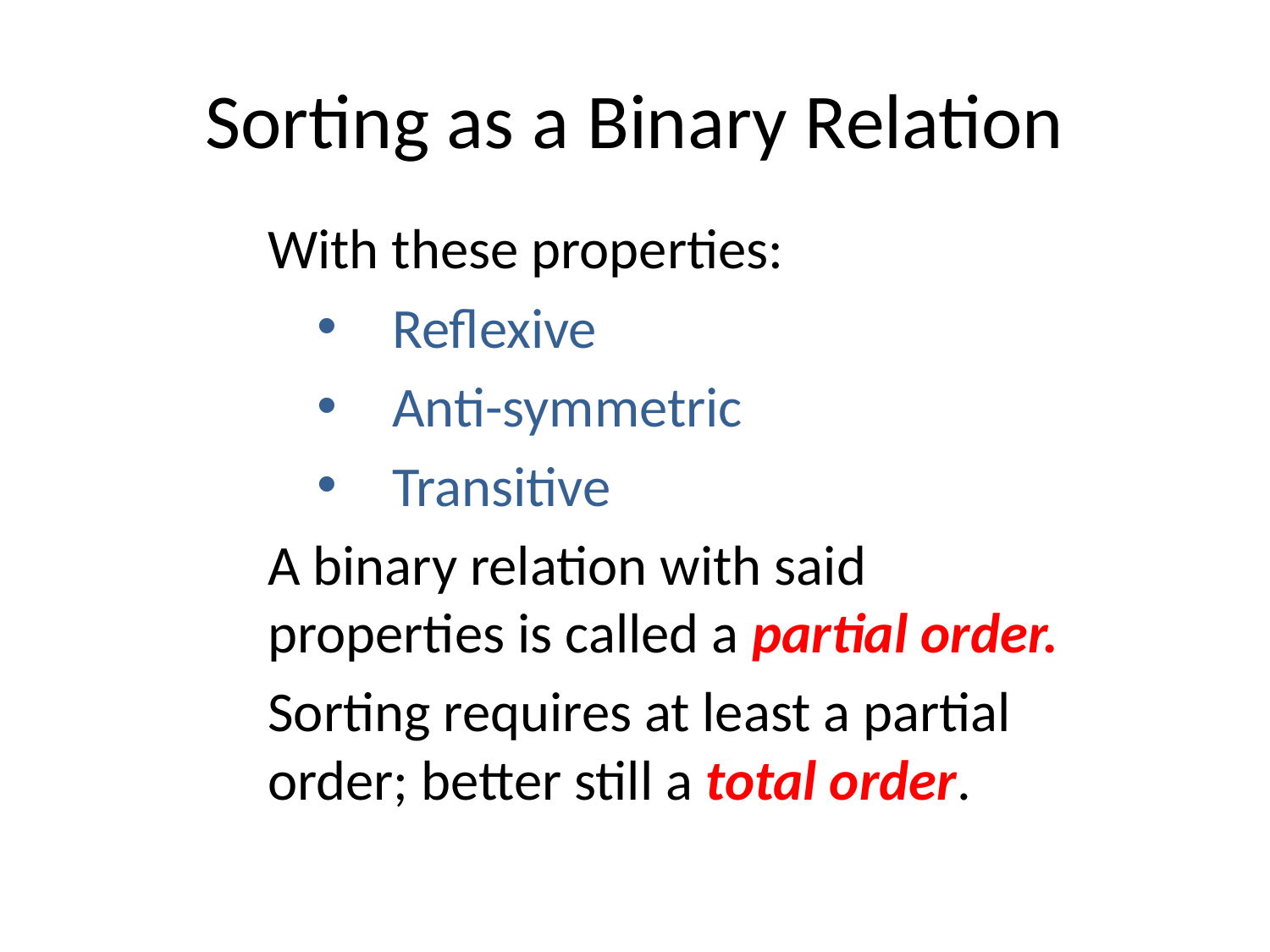

# Sorting as a Binary Relation
With these properties:
Reflexive
Anti-symmetric
Transitive
A binary relation with said properties is called a partial order.
Sorting requires at least a partial order; better still a total order.